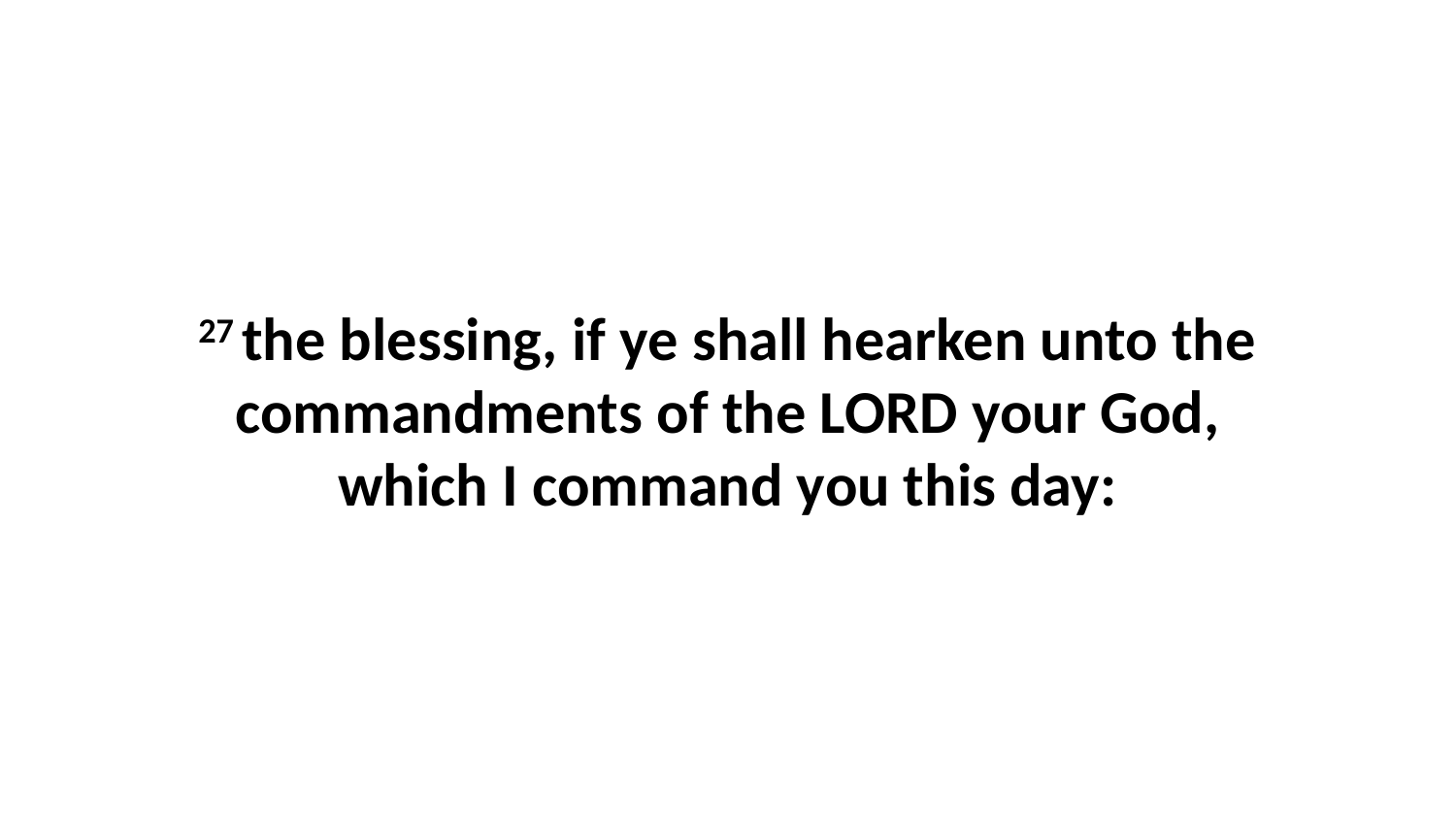

27 the blessing, if ye shall hearken unto the commandments of the LORD your God, which I command you this day: